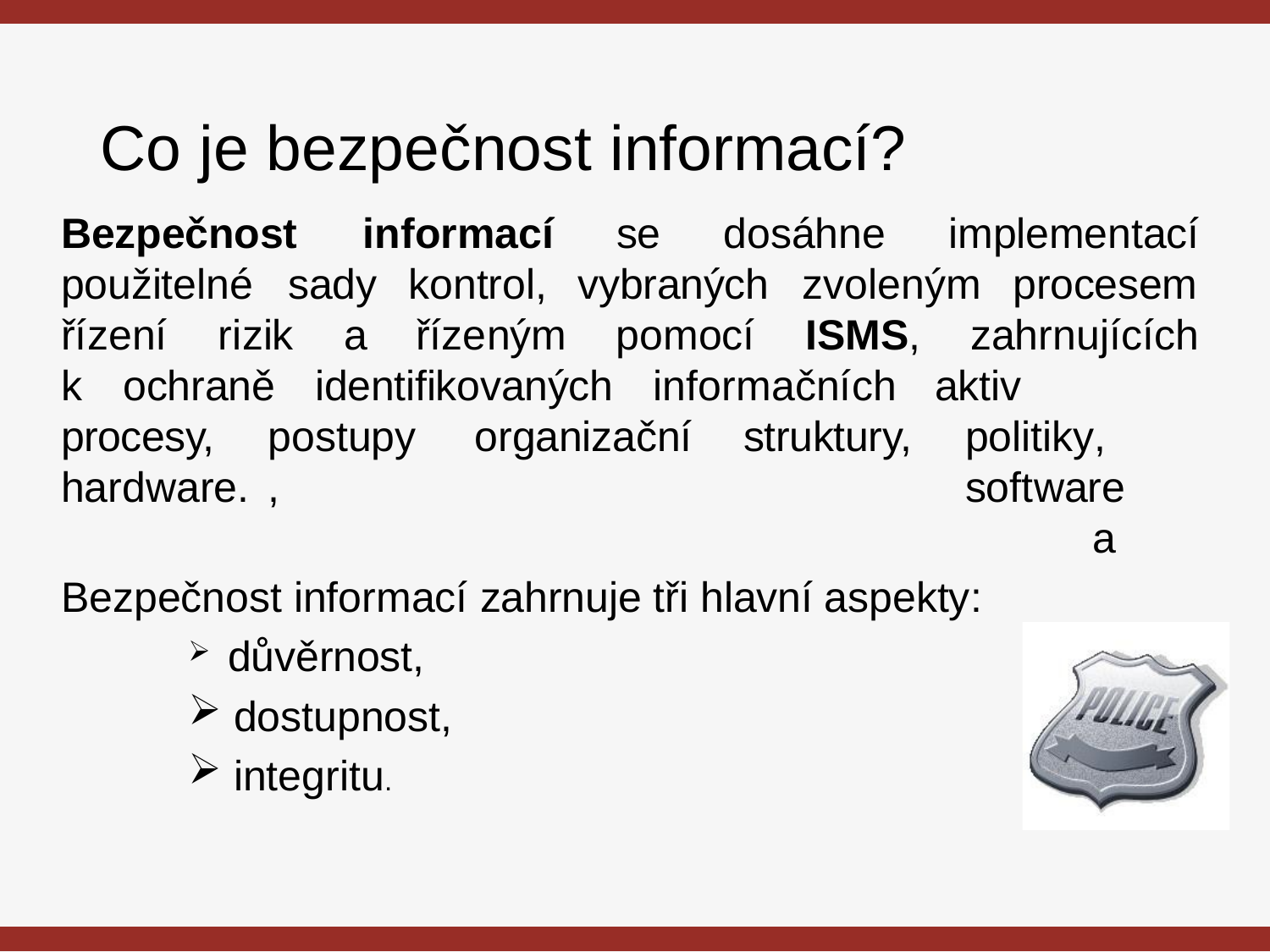

# Co je bezpečnost informací?
Bezpečnost	informací	se	dosáhne	implementací
použitelné	sady	kontrol,
řízeným
vybraných
pomocí
zvoleným
procesem
řízení	rizik	a
ISMS,
zahrnujících
k	ochraně	identifikovaných
informačních
aktiv	politiky,  software	a
procesy,  hardware.
postupy,
organizační
struktury,
Bezpečnost informací zahrnuje tři hlavní aspekty:
důvěrnost,
dostupnost,
integritu.